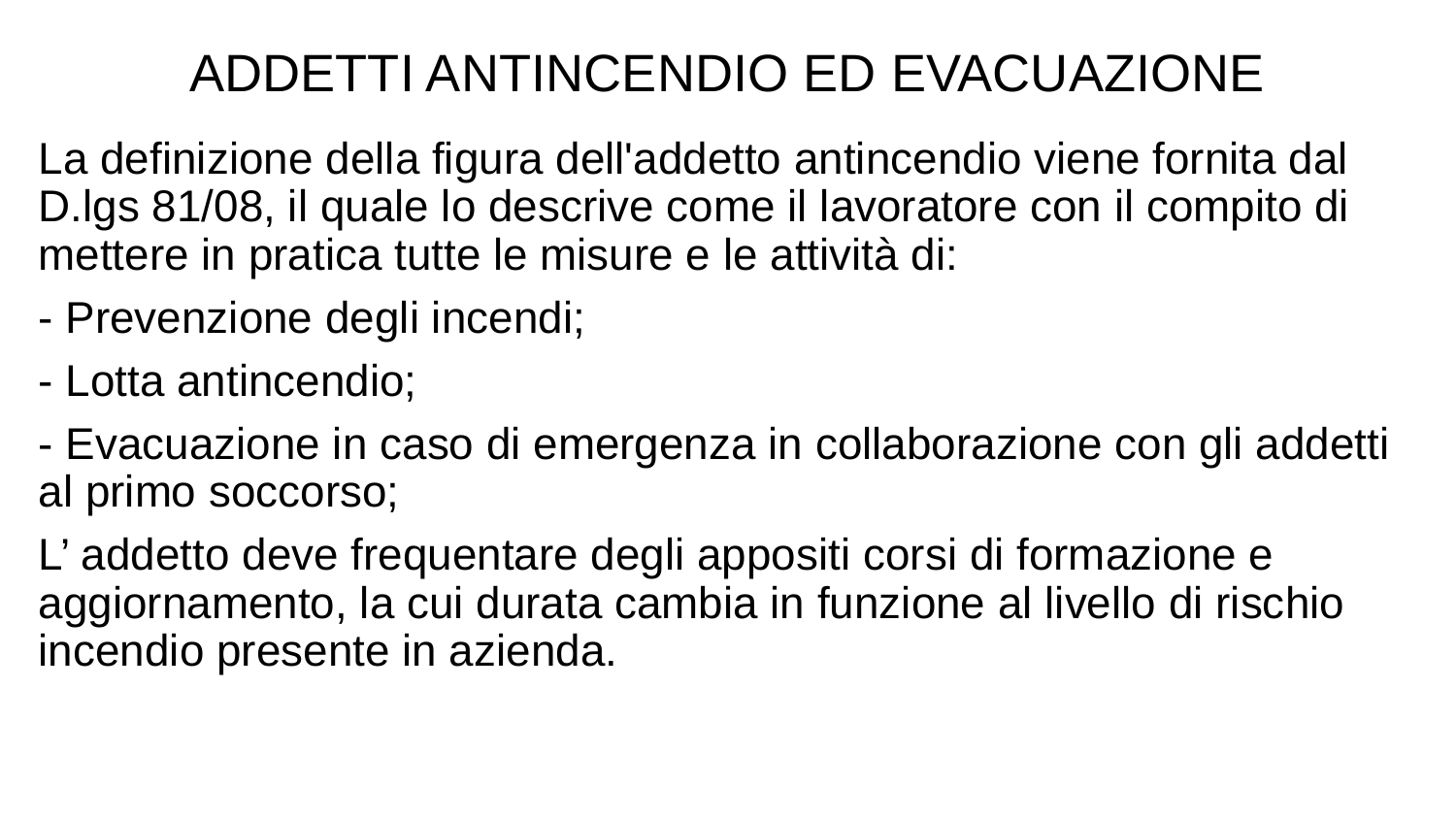

ADDETTI ANTINCENDIO ED EVACUAZIONE
La definizione della figura dell'addetto antincendio viene fornita dal D.lgs 81/08, il quale lo descrive come il lavoratore con il compito di mettere in pratica tutte le misure e le attività di:
- Prevenzione degli incendi;
- Lotta antincendio;
- Evacuazione in caso di emergenza in collaborazione con gli addetti al primo soccorso;
L’ addetto deve frequentare degli appositi corsi di formazione e aggiornamento, la cui durata cambia in funzione al livello di rischio incendio presente in azienda.